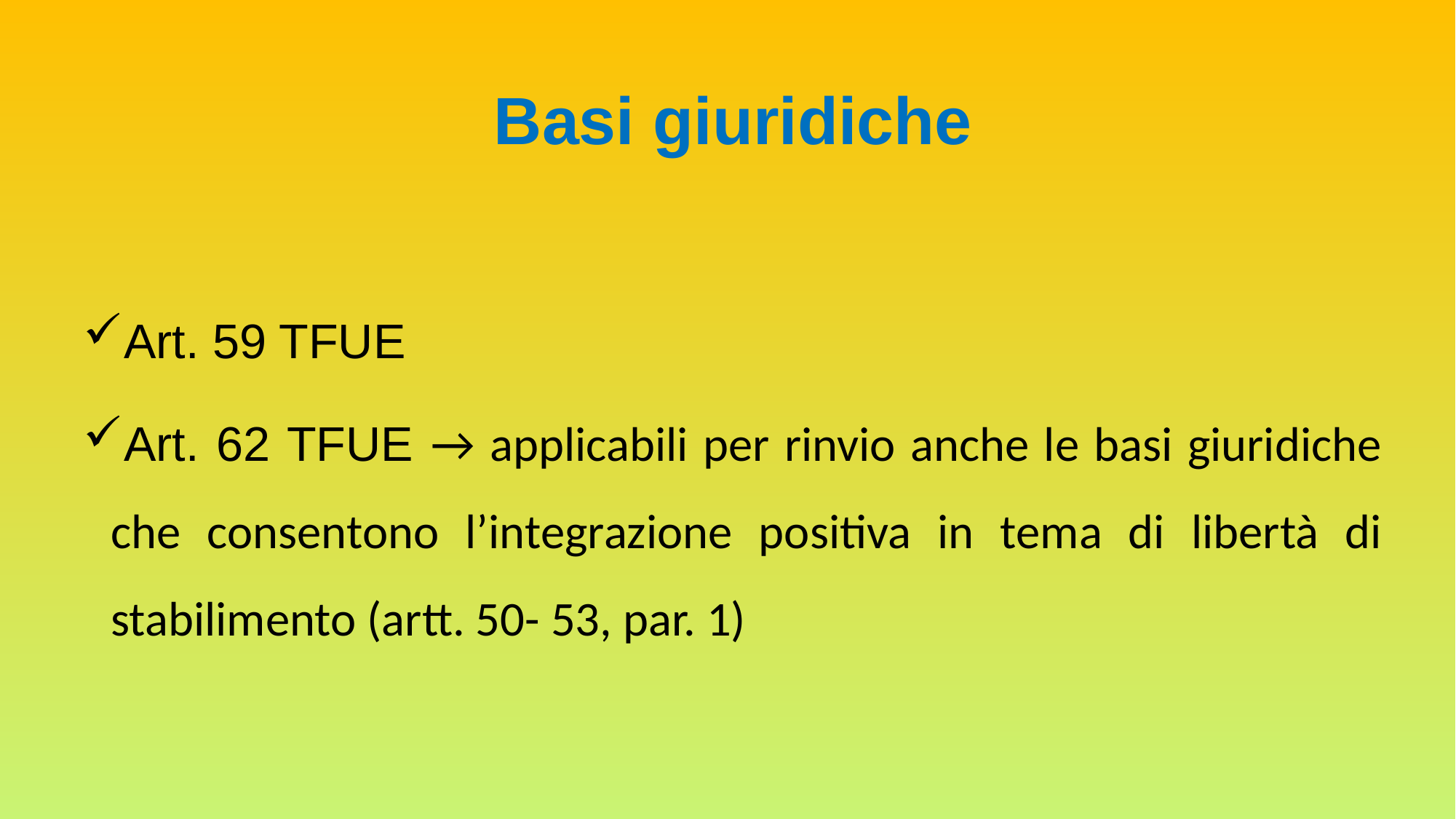

# Basi giuridiche

Art. 59 TFUE
Art. 62 TFUE → applicabili per rinvio anche le basi giuridiche che consentono l’integrazione positiva in tema di libertà di stabilimento (artt. 50- 53, par. 1)